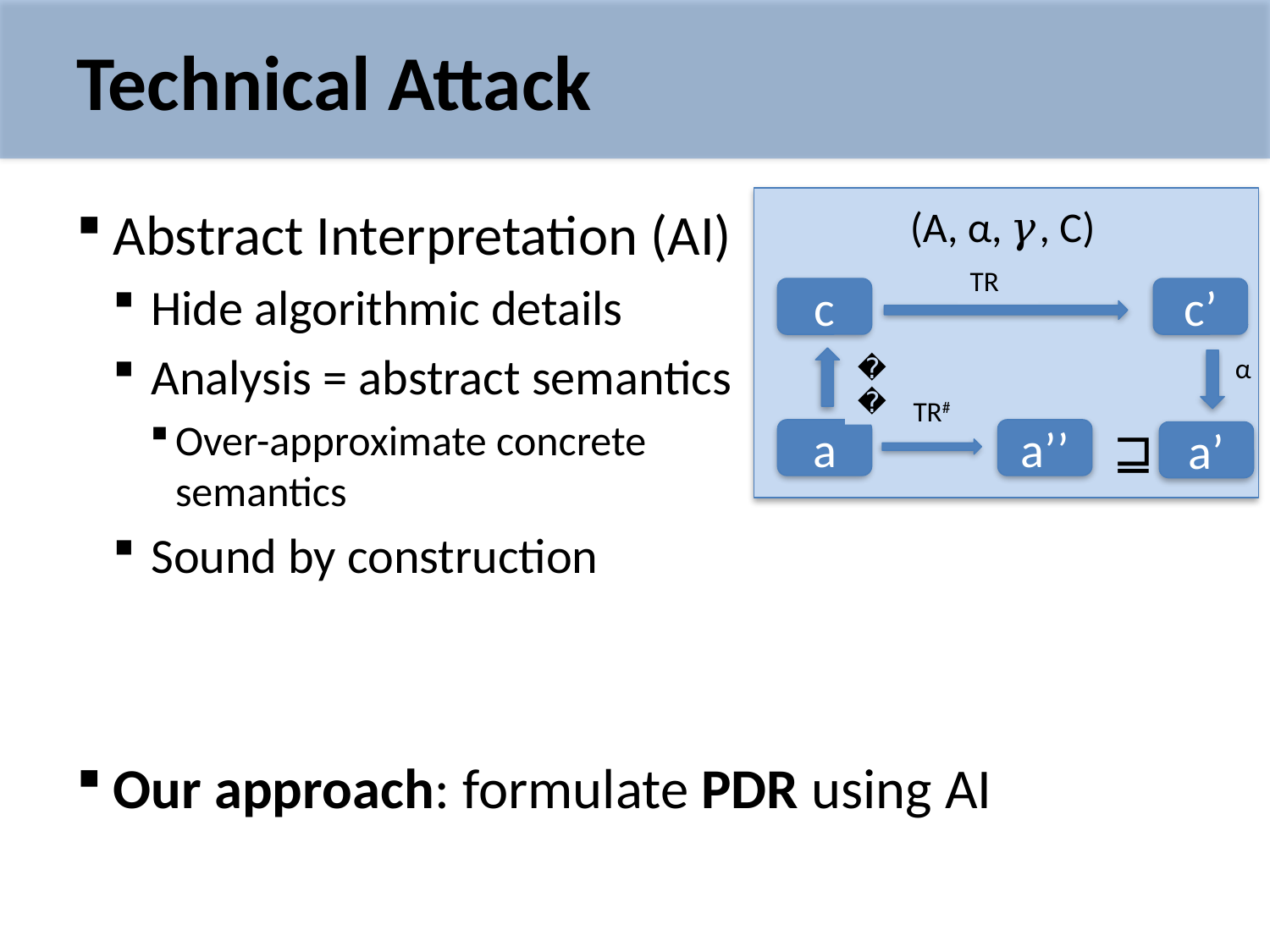

# Technical Attack

(A, α, 𝛾, C)
TR
c
c’
𝛾
α

TR#

⊒
a
a’’
a’
Abstract Interpretation (AI)
Hide algorithmic details
Analysis = abstract semantics
Over-approximate concrete
semantics
Sound by construction

Our approach: formulate PDR using AI